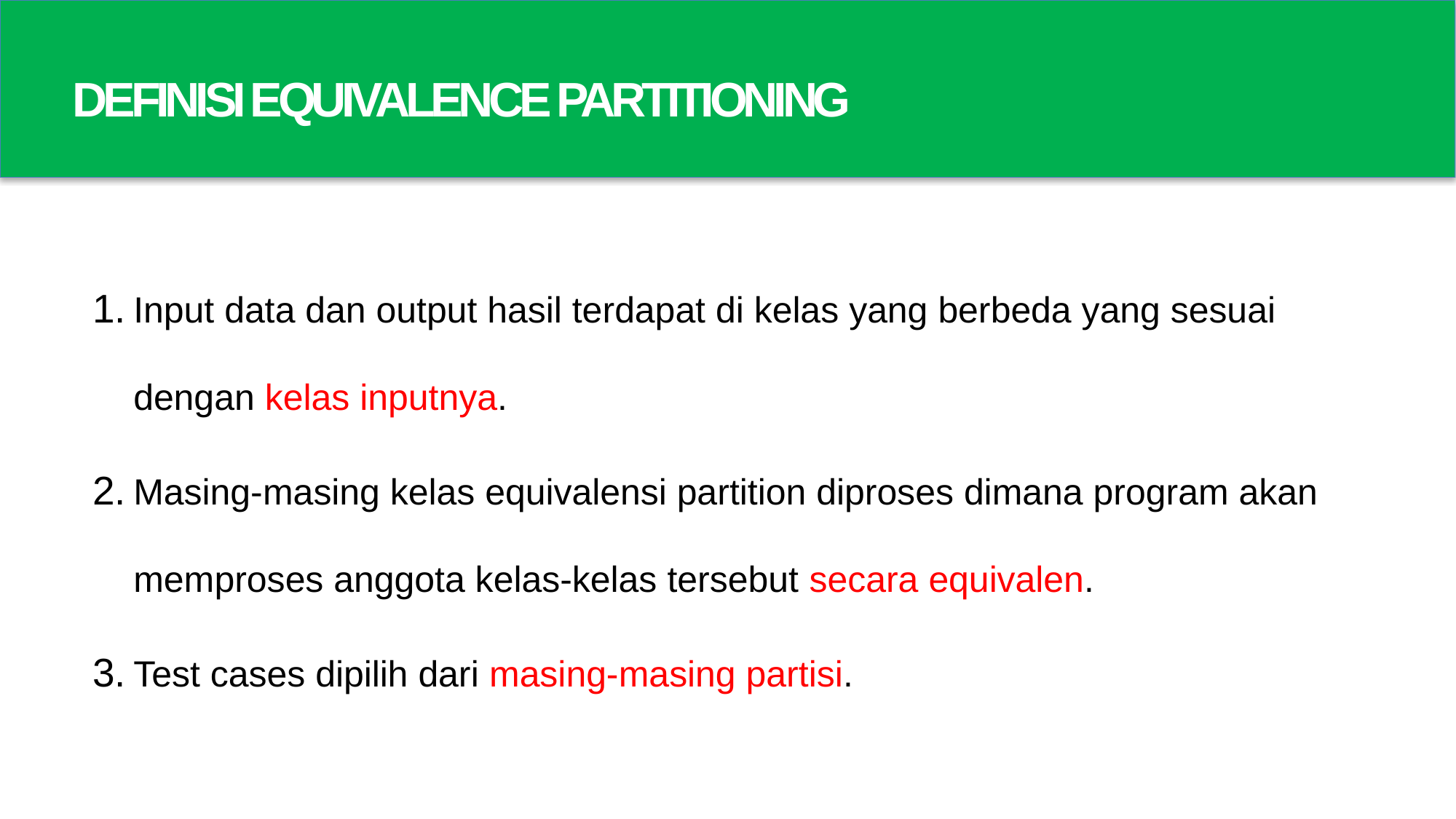

DEFINISI EQUIVALENCE PARTITIONING
Input data dan output hasil terdapat di kelas yang berbeda yang sesuai dengan kelas inputnya.
Masing-masing kelas equivalensi partition diproses dimana program akan memproses anggota kelas-kelas tersebut secara equivalen.
Test cases dipilih dari masing-masing partisi.